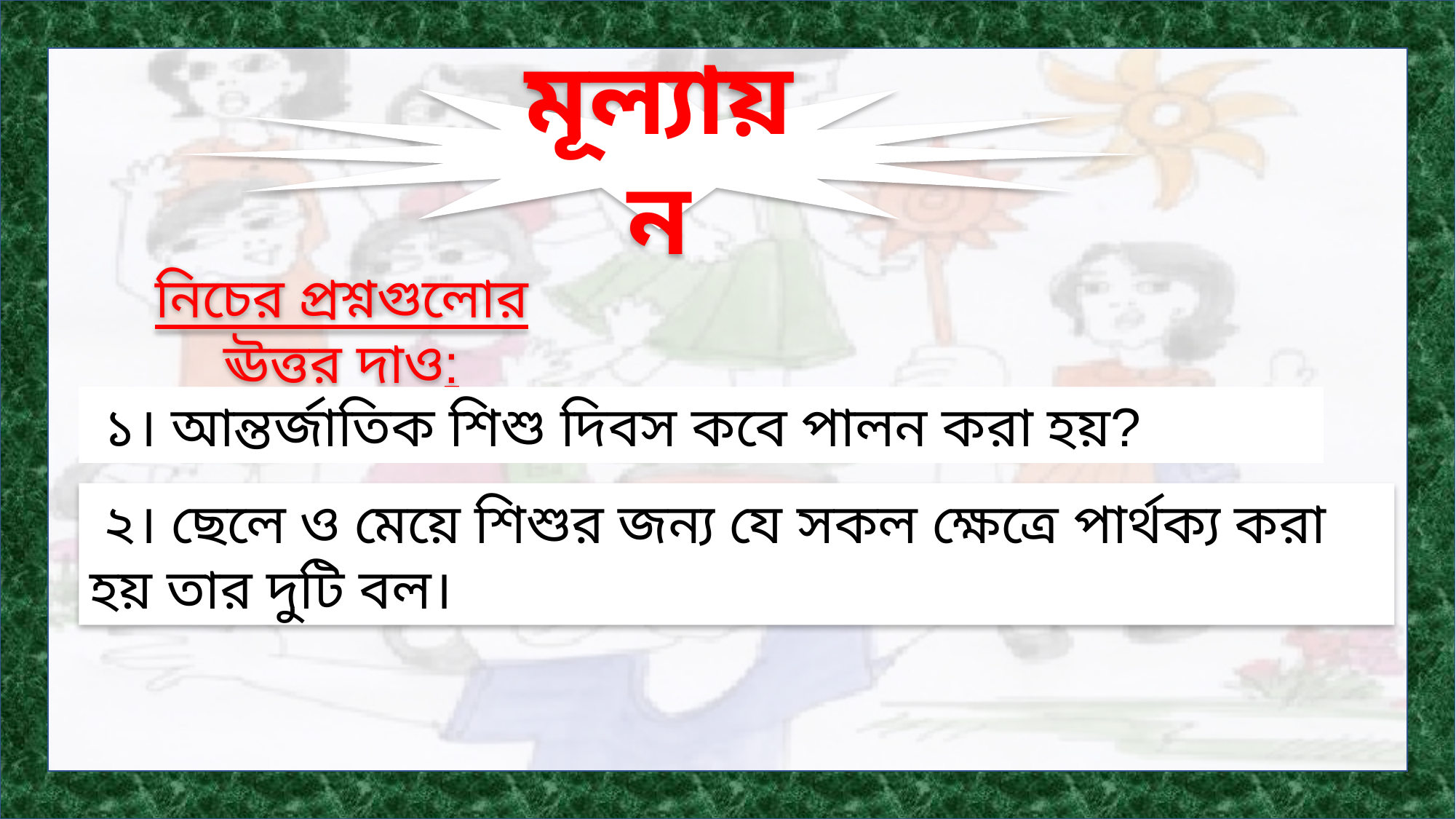

মূল্যায়ন
নিচের প্রশ্নগুলোর ঊত্তর দাও:
 ১। আন্তর্জাতিক শিশু দিবস কবে পালন করা হয়?
 ২। ছেলে ও মেয়ে শিশুর জন্য যে সকল ক্ষেত্রে পার্থক্য করা হয় তার দুটি বল।